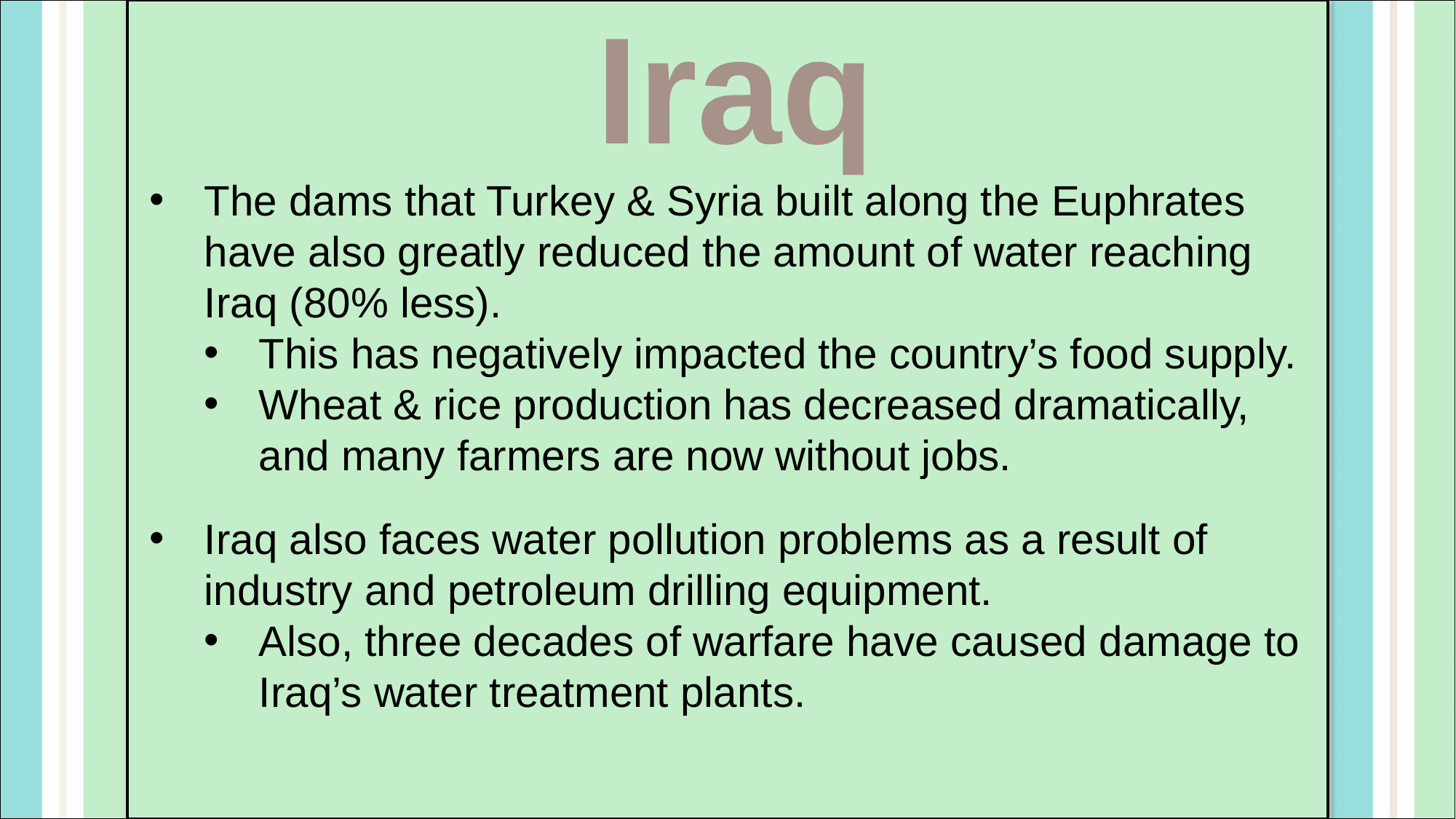

Iraq
The dams that Turkey & Syria built along the Euphrates have also greatly reduced the amount of water reaching Iraq (80% less).
This has negatively impacted the country’s food supply.
Wheat & rice production has decreased dramatically, and many farmers are now without jobs.

Iraq also faces water pollution problems as a result of industry and petroleum drilling equipment.
Also, three decades of warfare have caused damage to Iraq’s water treatment plants.